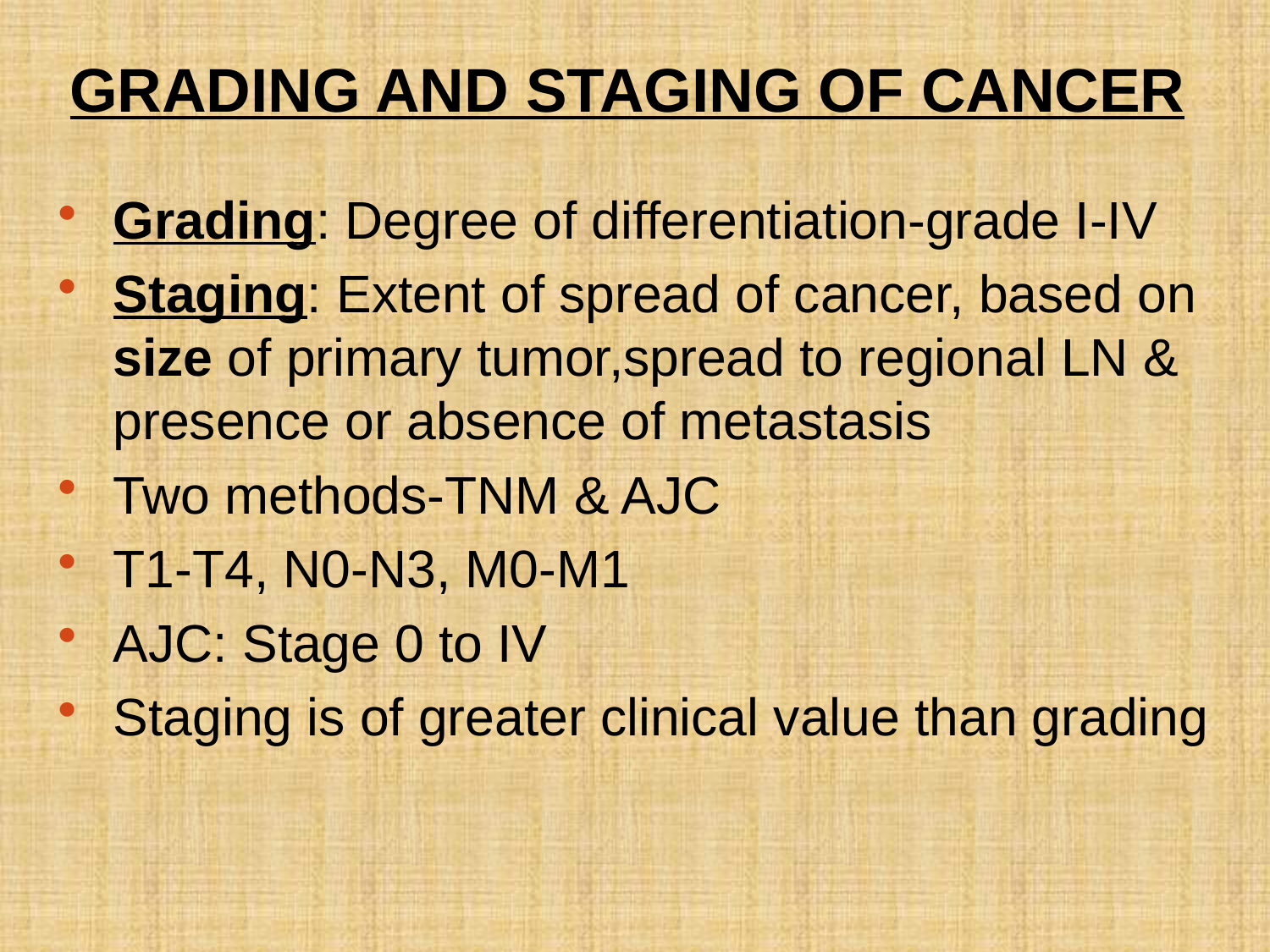

# GRADING AND STAGING OF CANCER
Grading: Degree of differentiation-grade I-IV
Staging: Extent of spread of cancer, based on size of primary tumor,spread to regional LN & presence or absence of metastasis
Two methods-TNM & AJC
T1-T4, N0-N3, M0-M1
AJC: Stage 0 to IV
Staging is of greater clinical value than grading